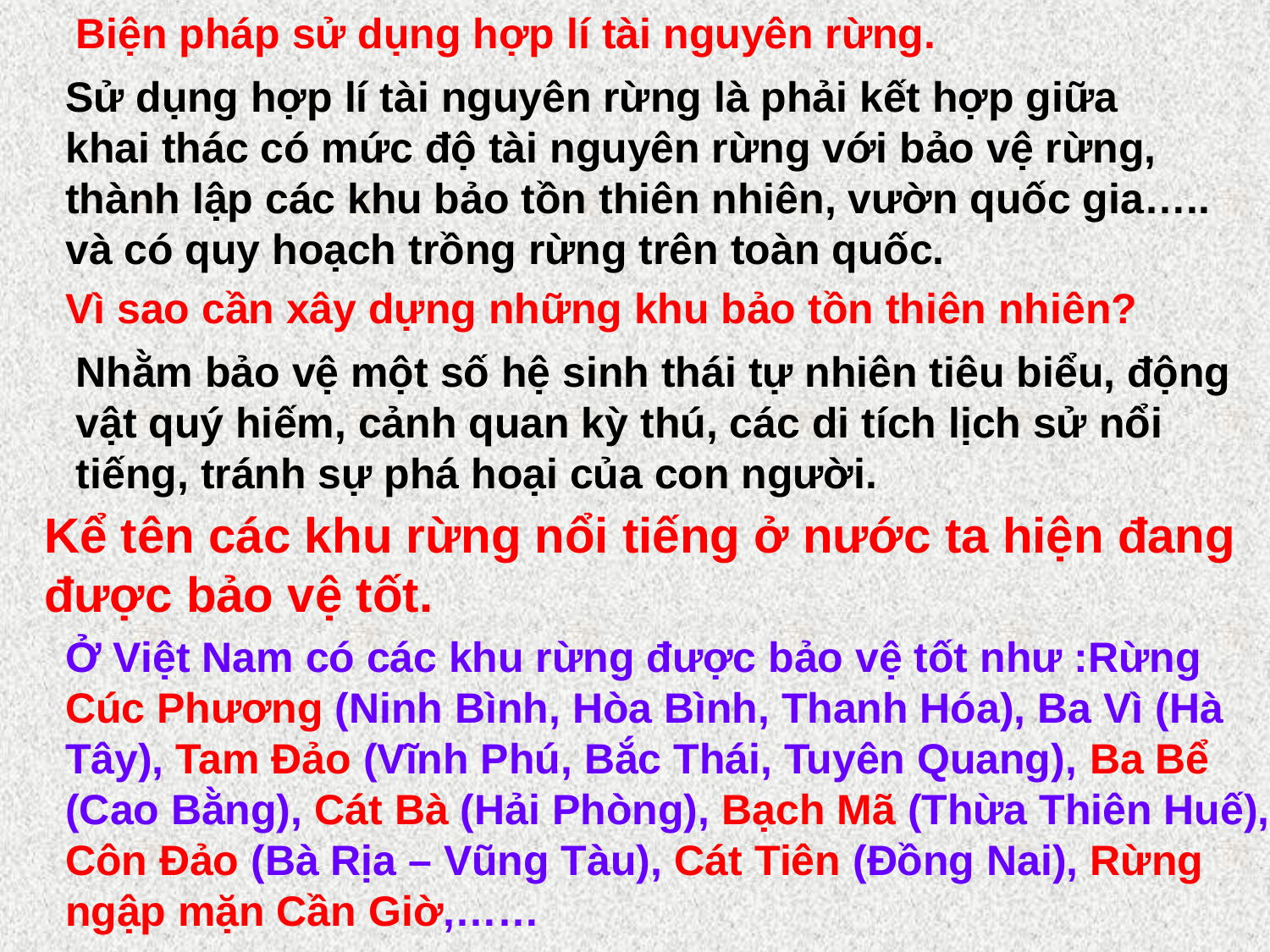

Biện pháp sử dụng hợp lí tài nguyên rừng.
Sử dụng hợp lí tài nguyên rừng là phải kết hợp giữa khai thác có mức độ tài nguyên rừng với bảo vệ rừng, thành lập các khu bảo tồn thiên nhiên, vườn quốc gia….. và có quy hoạch trồng rừng trên toàn quốc.
Vì sao cần xây dựng những khu bảo tồn thiên nhiên?
Nhằm bảo vệ một số hệ sinh thái tự nhiên tiêu biểu, động vật quý hiếm, cảnh quan kỳ thú, các di tích lịch sử nổi tiếng, tránh sự phá hoại của con người.
Kể tên các khu rừng nổi tiếng ở nước ta hiện đang được bảo vệ tốt.
Ở Việt Nam có các khu rừng được bảo vệ tốt như :Rừng Cúc Phương (Ninh Bình, Hòa Bình, Thanh Hóa), Ba Vì (Hà Tây), Tam Đảo (Vĩnh Phú, Bắc Thái, Tuyên Quang), Ba Bể (Cao Bằng), Cát Bà (Hải Phòng), Bạch Mã (Thừa Thiên Huế), Côn Đảo (Bà Rịa – Vũng Tàu), Cát Tiên (Đồng Nai), Rừng ngập mặn Cần Giờ,……